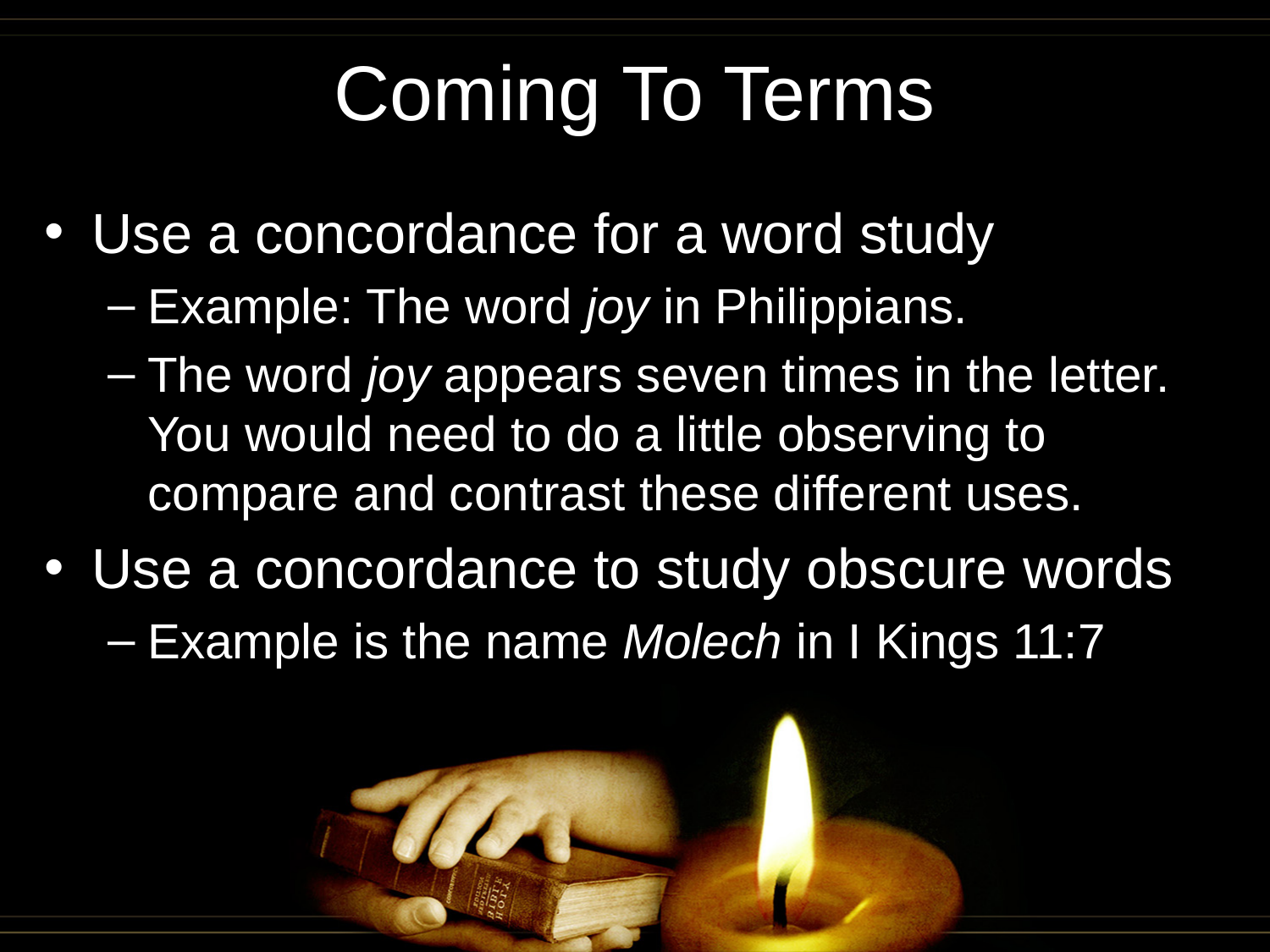

# Coming To Terms
Use a concordance for a word study
Example: The word joy in Philippians.
The word joy appears seven times in the letter. You would need to do a little observing to compare and contrast these different uses.
Use a concordance to study obscure words
Example is the name Molech in I Kings 11:7